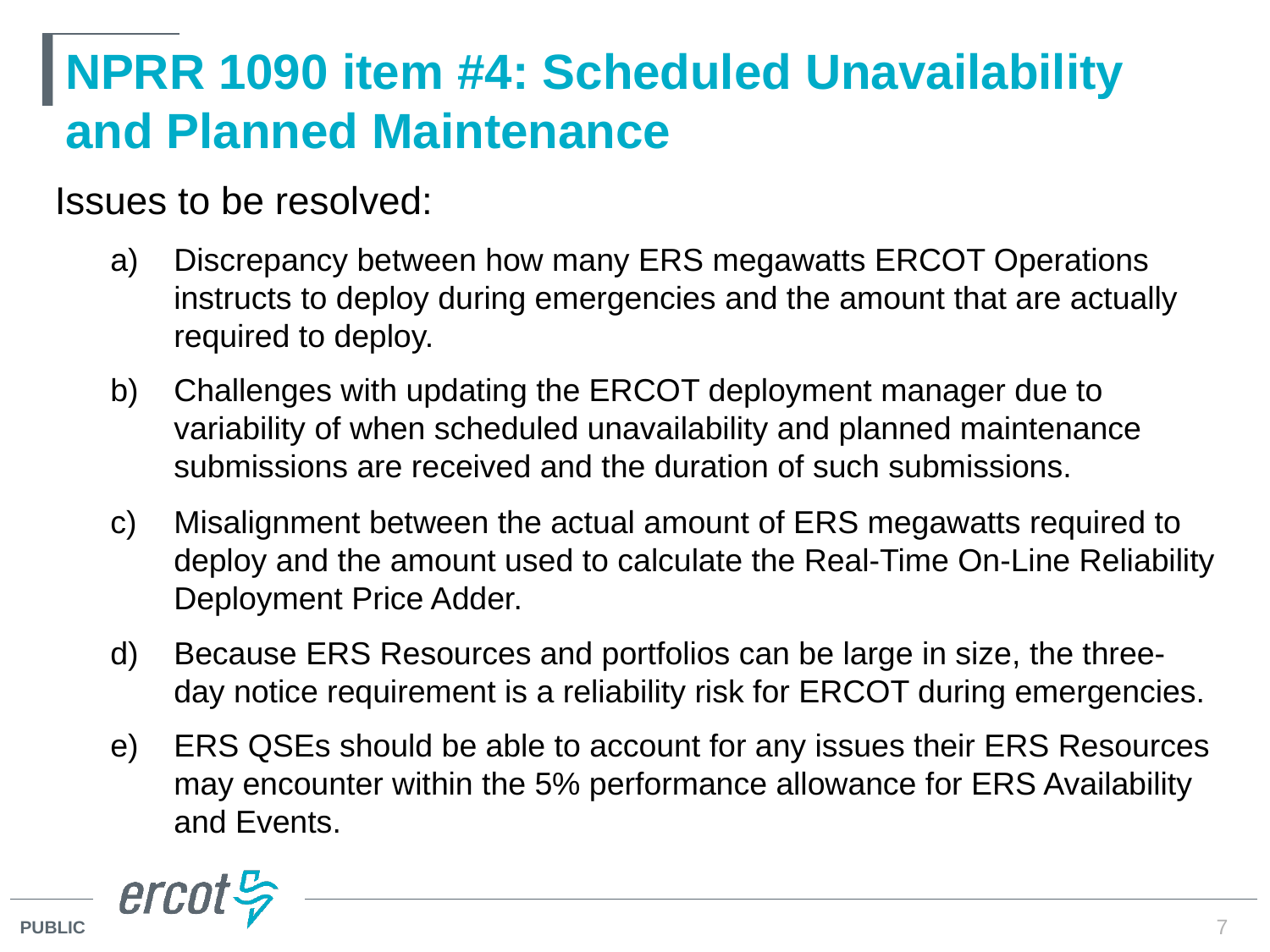

# NPRR 1090 item #4: Scheduled Unavailability and Planned Maintenance
Issues to be resolved:
Discrepancy between how many ERS megawatts ERCOT Operations instructs to deploy during emergencies and the amount that are actually required to deploy.
Challenges with updating the ERCOT deployment manager due to variability of when scheduled unavailability and planned maintenance submissions are received and the duration of such submissions.
Misalignment between the actual amount of ERS megawatts required to deploy and the amount used to calculate the Real-Time On-Line Reliability Deployment Price Adder.
Because ERS Resources and portfolios can be large in size, the three-day notice requirement is a reliability risk for ERCOT during emergencies.
ERS QSEs should be able to account for any issues their ERS Resources may encounter within the 5% performance allowance for ERS Availability and Events.
7